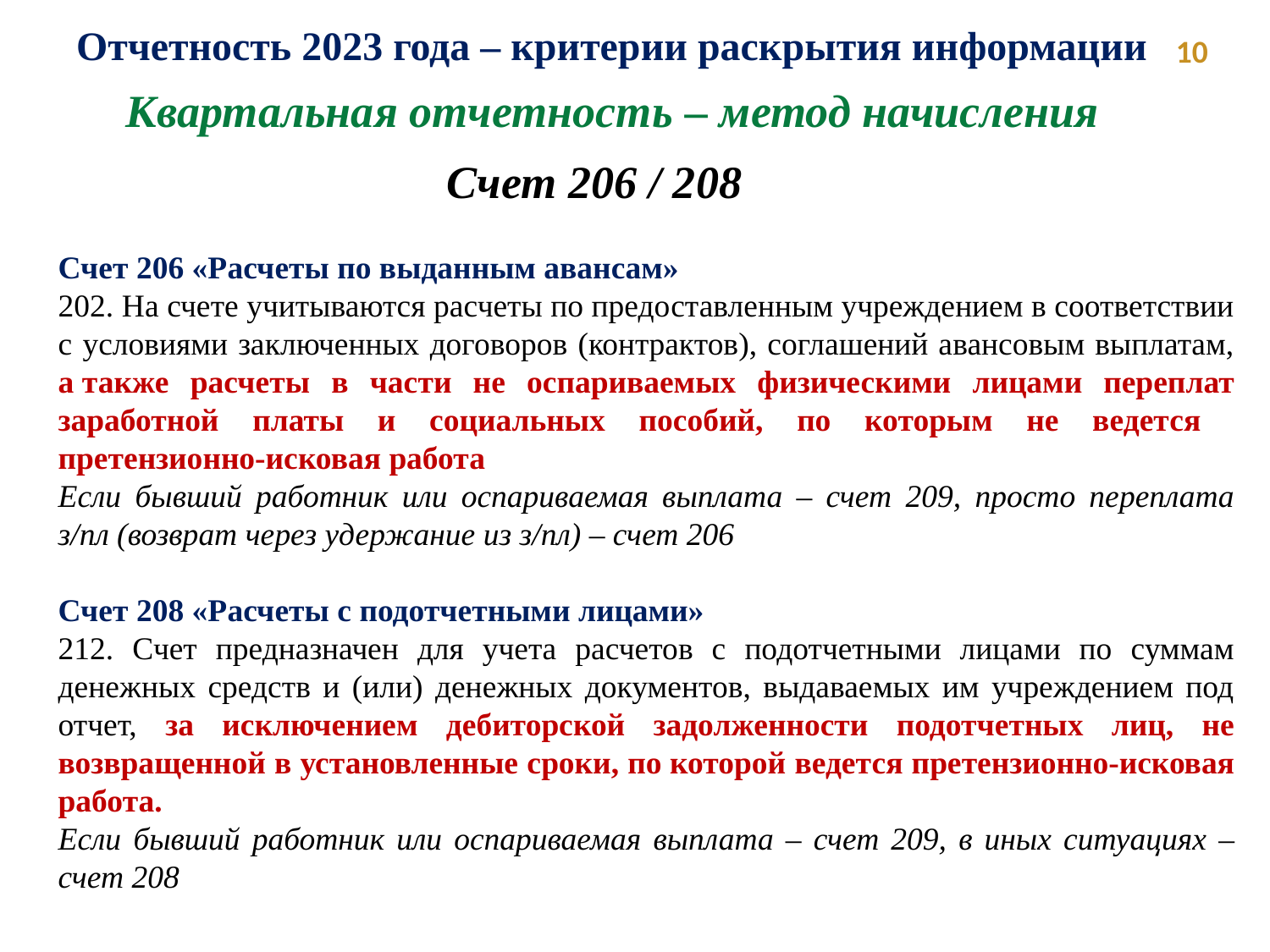

Отчетность 2023 года – критерии раскрытия информации
 10
Квартальная отчетность – метод начисления
Счет 206 / 208
Счет 206 «Расчеты по выданным авансам»
202. На счете учитываются расчеты по предоставленным учреждением в соответствии с условиями заключенных договоров (контрактов), соглашений авансовым выплатам, а также расчеты в части не оспариваемых физическими лицами переплат заработной платы и социальных пособий, по которым не ведется
претензионно-исковая работа
Если бывший работник или оспариваемая выплата – счет 209, просто переплата з/пл (возврат через удержание из з/пл) – счет 206

Счет 208 «Расчеты с подотчетными лицами»
212. Счет предназначен для учета расчетов с подотчетными лицами по суммам денежных средств и (или) денежных документов, выдаваемых им учреждением под отчет, за исключением дебиторской задолженности подотчетных лиц, не возвращенной в установленные сроки, по которой ведется претензионно-исковая работа.
Если бывший работник или оспариваемая выплата – счет 209, в иных ситуациях – счет 208